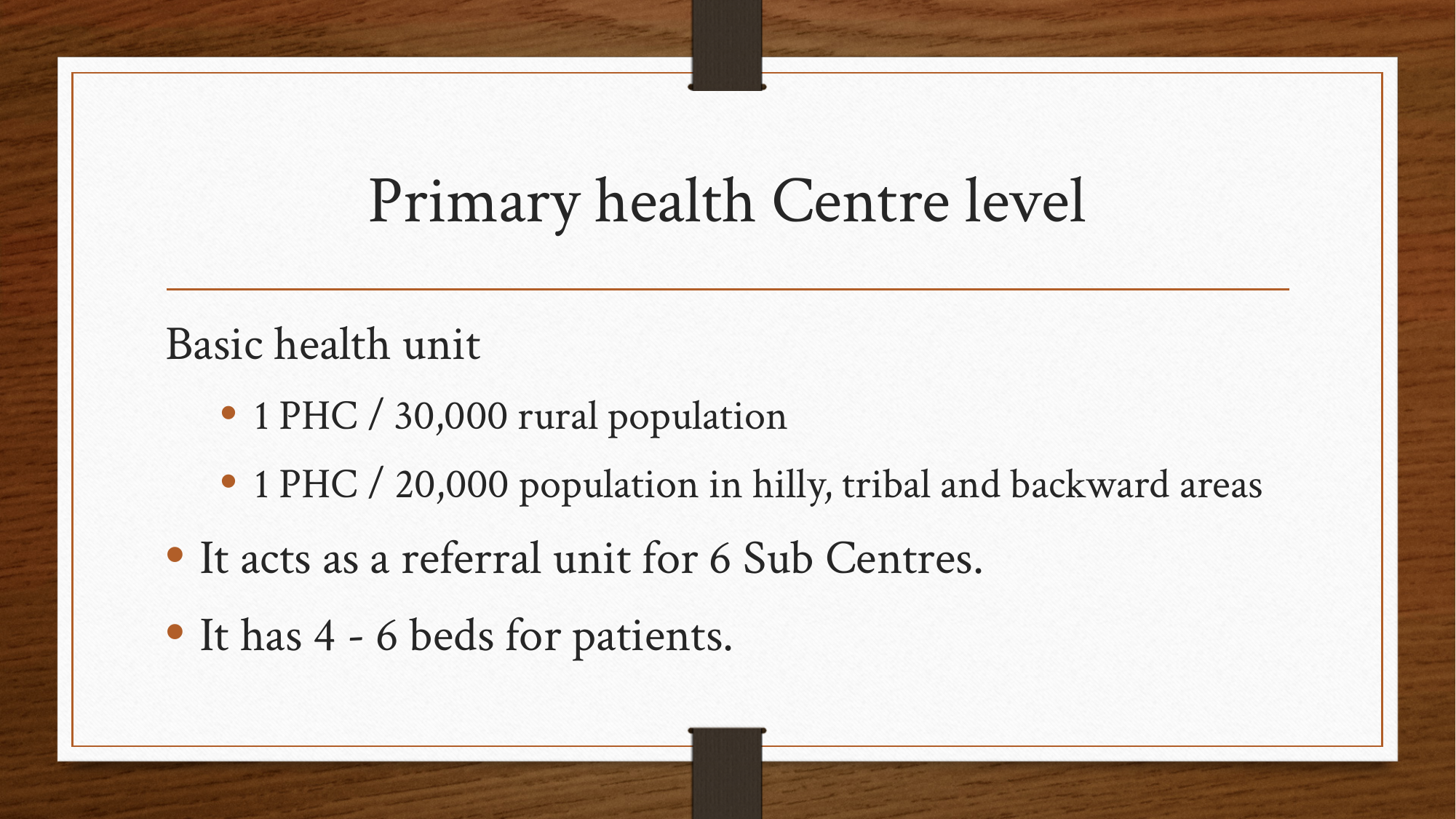

# Primary health Centre level
Basic health unit
1 PHC / 30,000 rural population
1 PHC / 20,000 population in hilly, tribal and backward areas
It acts as a referral unit for 6 Sub Centres.
It has 4 - 6 beds for patients.